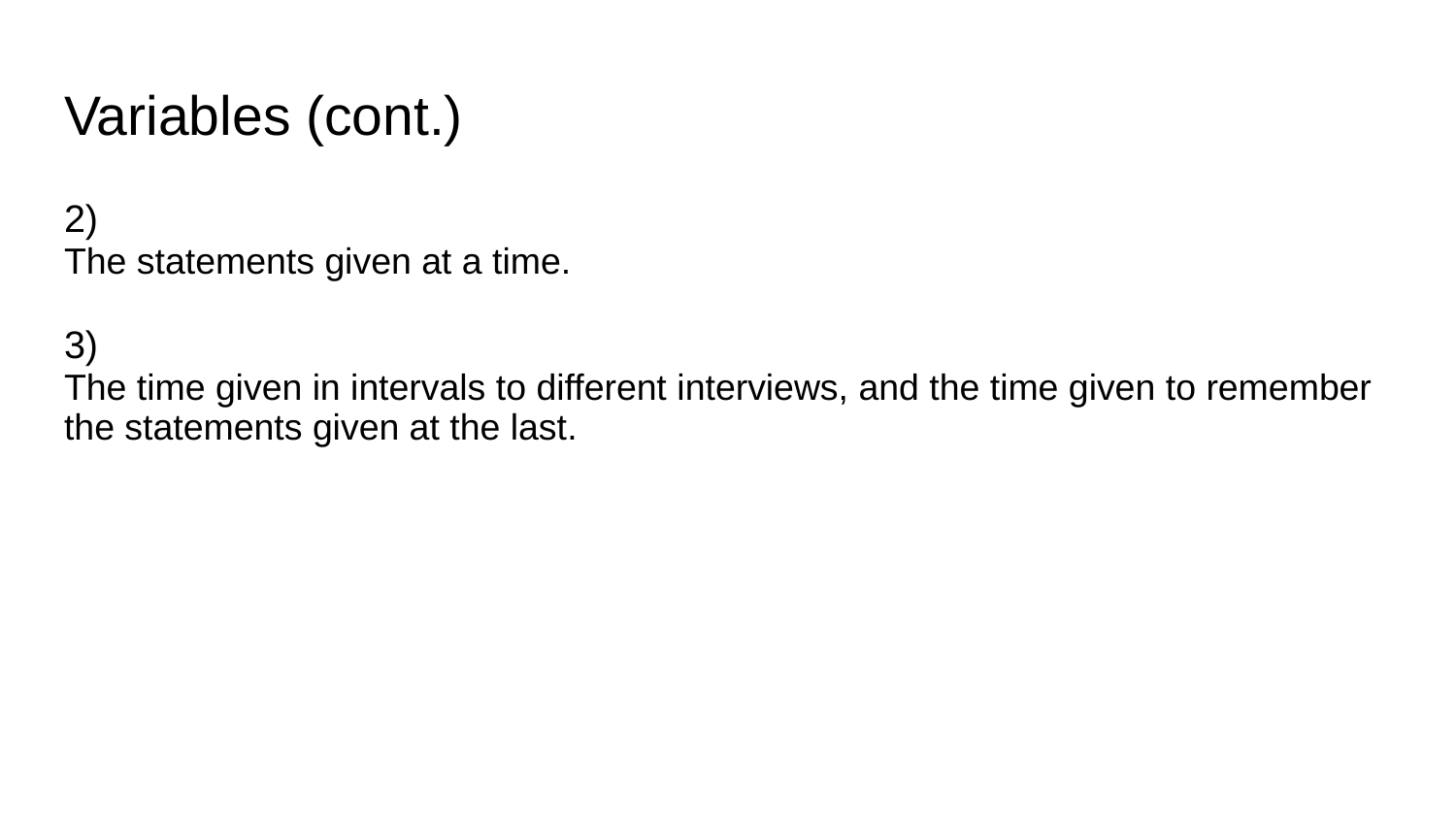

# Variables (cont.)
2)
The statements given at a time.

3)
The time given in intervals to different interviews, and the time given to remember the statements given at the last.